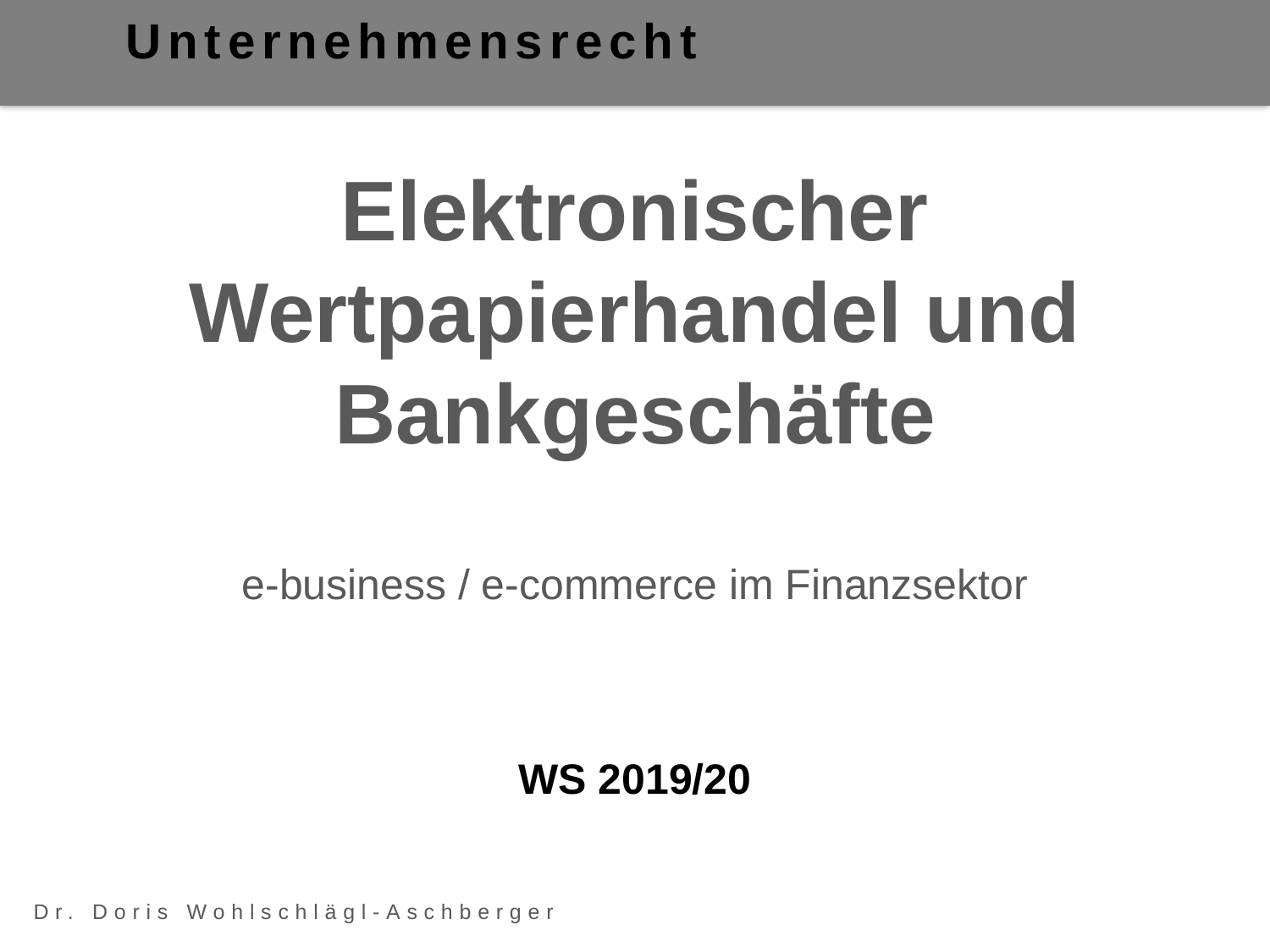

# Elektronischer Wertpapierhandel und Bankgeschäfte
e-business / e-commerce im Finanzsektor